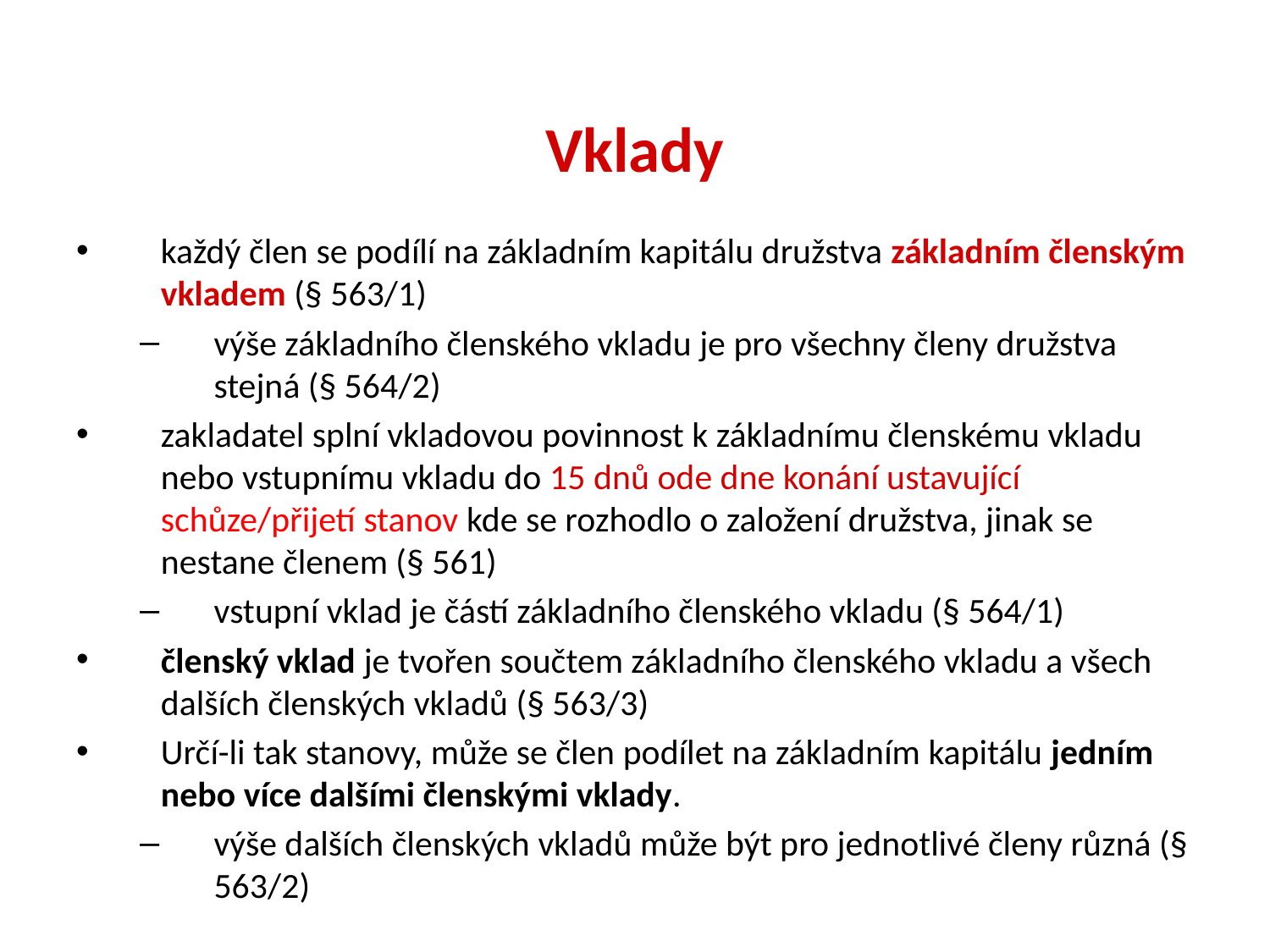

každý člen se podílí na základním kapitálu družstva základním členským vkladem (§ 563/1)
výše základního členského vkladu je pro všechny členy družstva stejná (§ 564/2)
zakladatel splní vkladovou povinnost k základnímu členskému vkladu nebo vstupnímu vkladu do 15 dnů ode dne konání ustavující schůze/přijetí stanov kde se rozhodlo o založení družstva, jinak se nestane členem (§ 561)
vstupní vklad je částí základního členského vkladu (§ 564/1)
členský vklad je tvořen součtem základního členského vkladu a všech dalších členských vkladů (§ 563/3)
Určí-li tak stanovy, může se člen podílet na základním kapitálu jedním nebo více dalšími členskými vklady.
výše dalších členských vkladů může být pro jednotlivé členy různá (§ 563/2)
Vklady